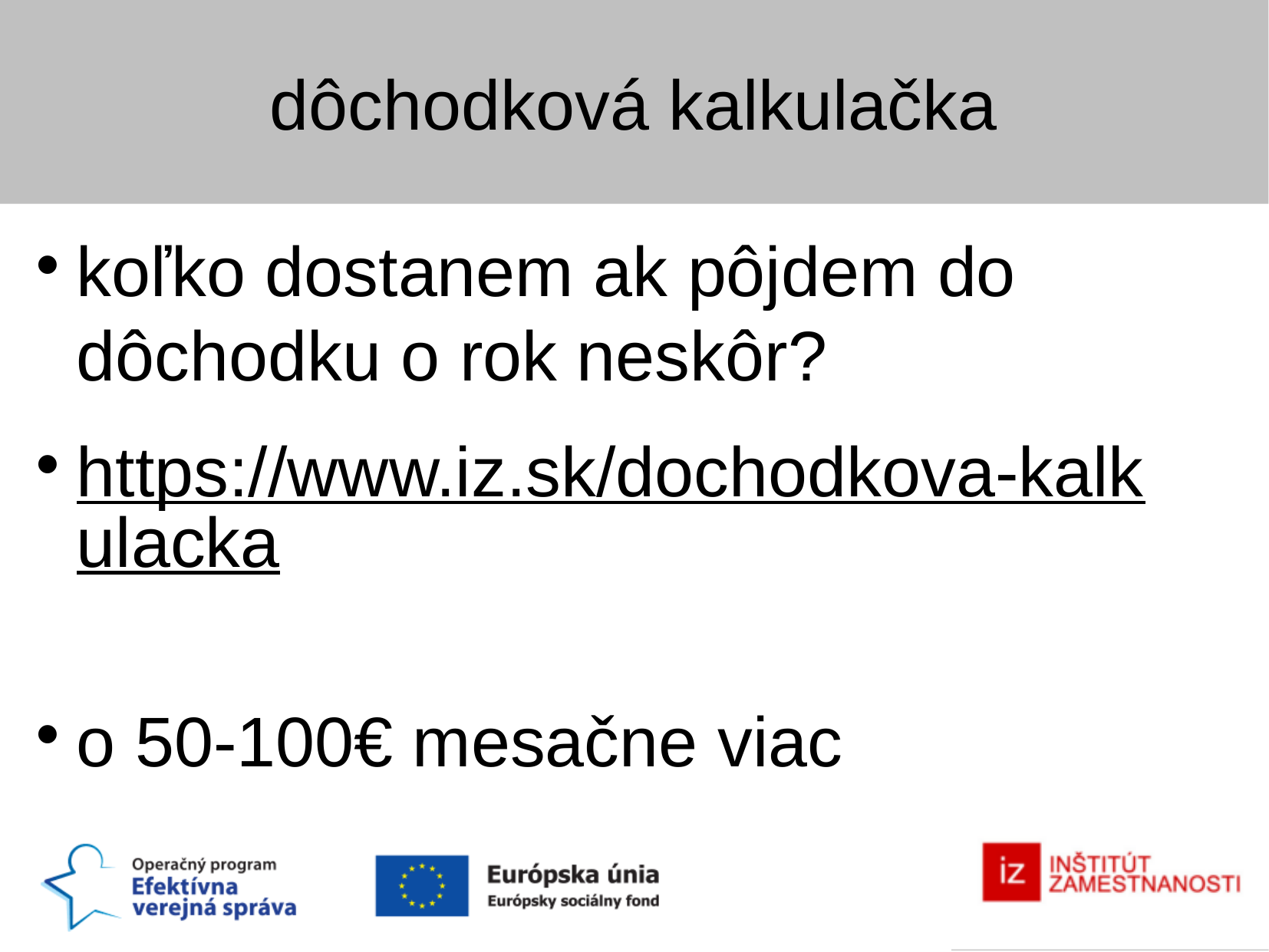

dôchodková kalkulačka
koľko dostanem ak pôjdem do dôchodku o rok neskôr?
https://www.iz.sk/dochodkova-kalkulacka
o 50-100€ mesačne viac